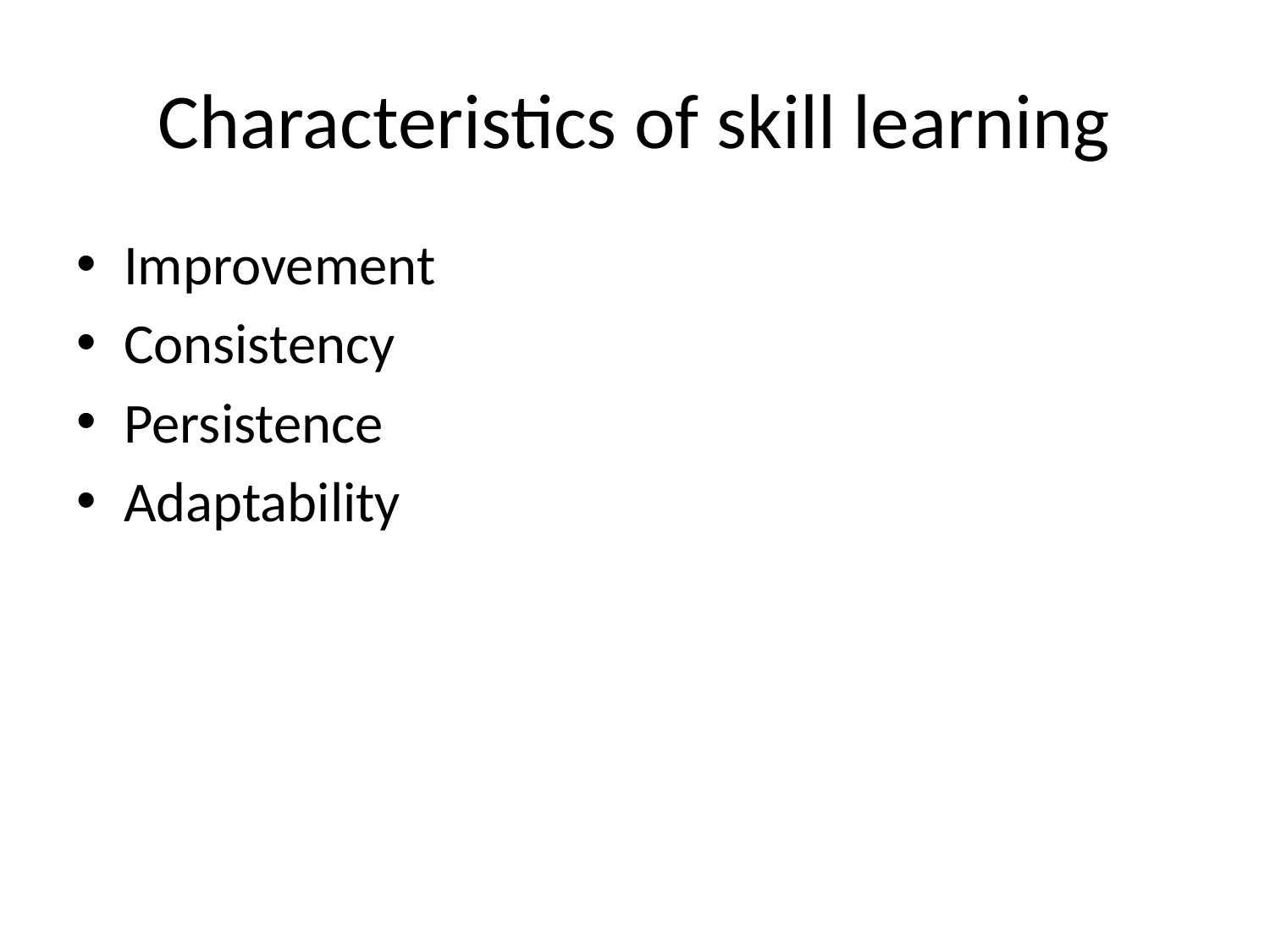

# Characteristics of skill learning
Improvement
Consistency
Persistence
Adaptability